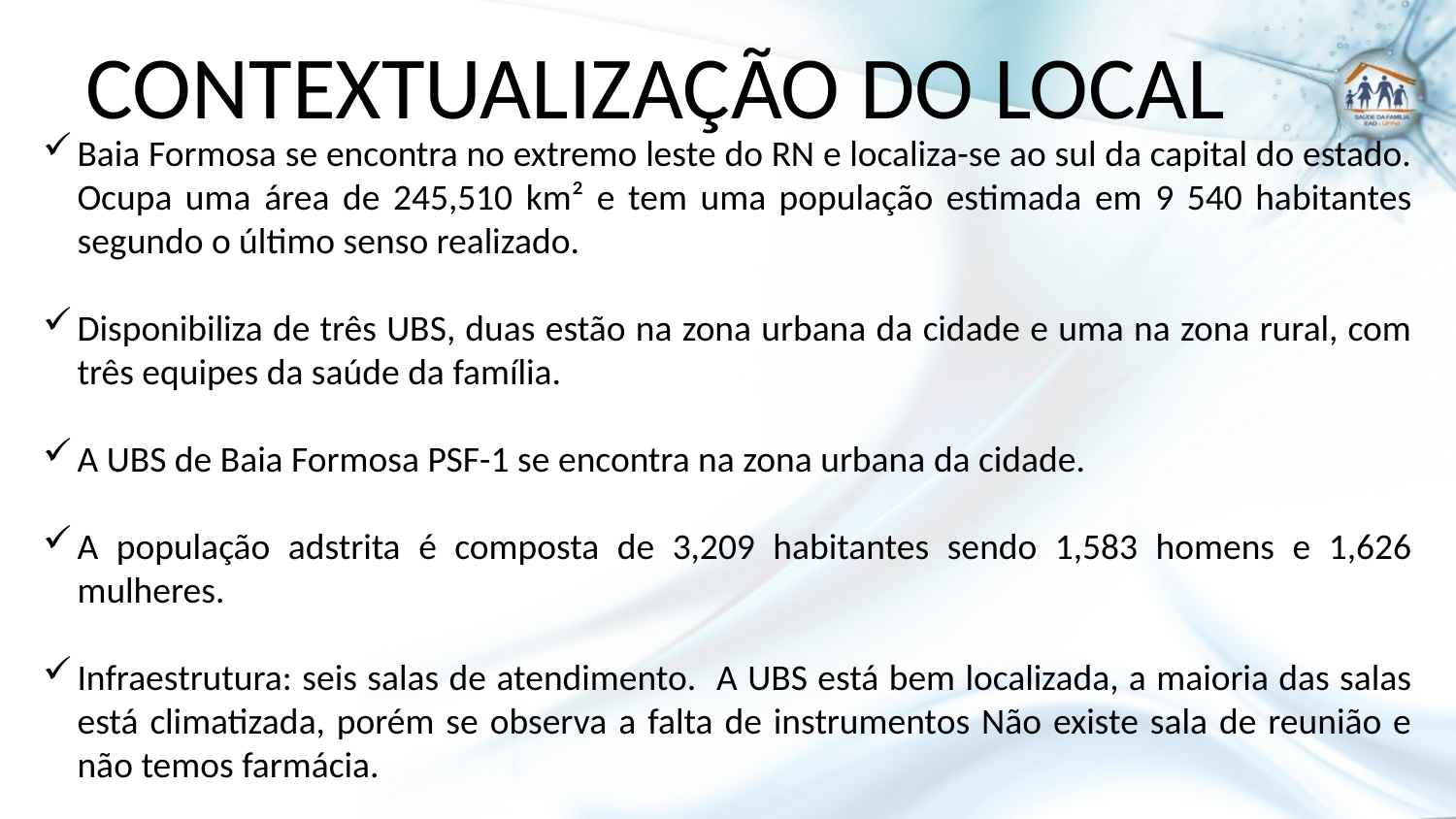

# Contextualização do Local
Baia Formosa se encontra no extremo leste do RN e localiza-se ao sul da capital do estado. Ocupa uma área de 245,510 km² e tem uma população estimada em 9 540 habitantes segundo o último senso realizado.

Disponibiliza de três UBS, duas estão na zona urbana da cidade e uma na zona rural, com três equipes da saúde da família.

A UBS de Baia Formosa PSF-1 se encontra na zona urbana da cidade.

A população adstrita é composta de 3,209 habitantes sendo 1,583 homens e 1,626 mulheres.

Infraestrutura: seis salas de atendimento.  A UBS está bem localizada, a maioria das salas está climatizada, porém se observa a falta de instrumentos Não existe sala de reunião e não temos farmácia.